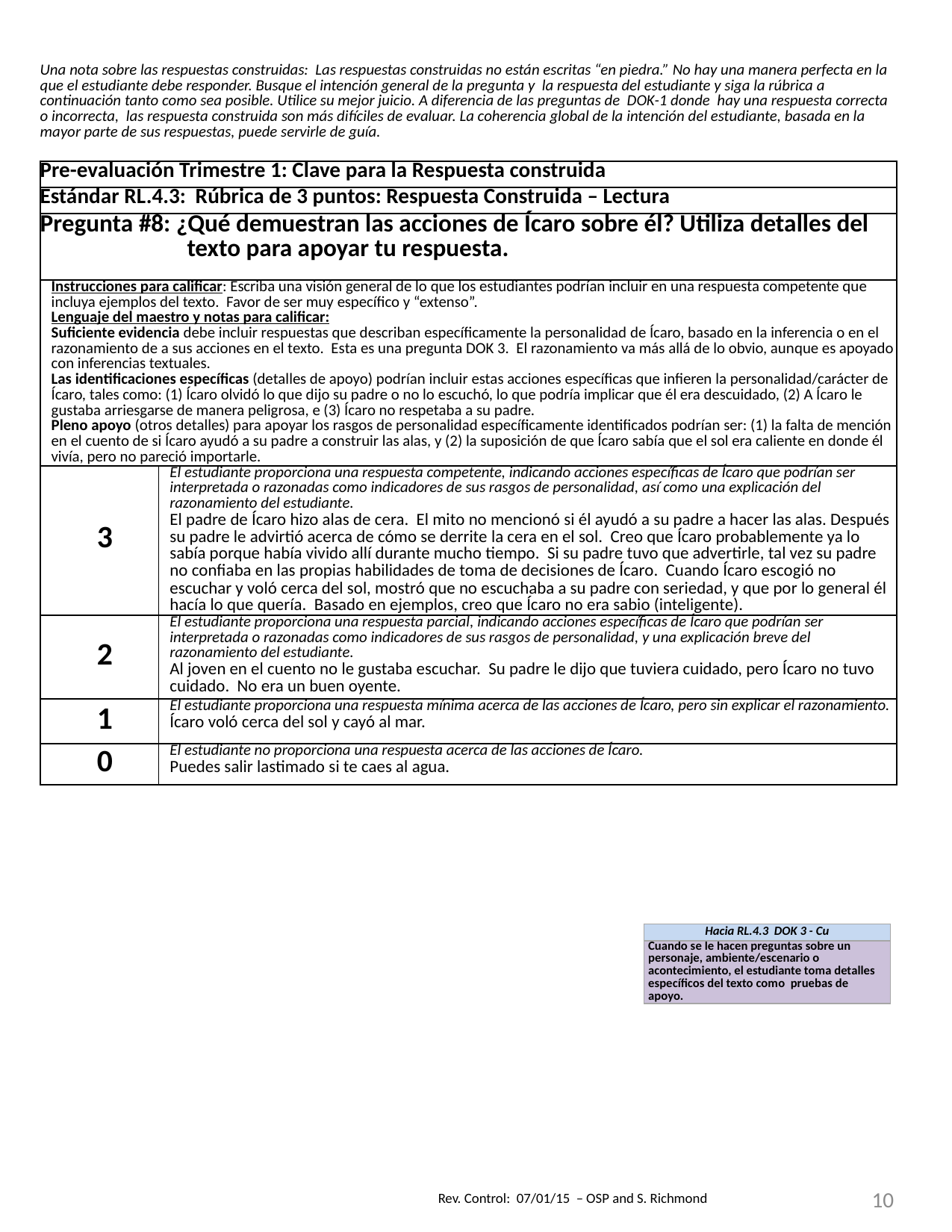

| Una nota sobre las respuestas construidas: Las respuestas construidas no están escritas “en piedra.” No hay una manera perfecta en la que el estudiante debe responder. Busque el intención general de la pregunta y la respuesta del estudiante y siga la rúbrica a continuación tanto como sea posible. Utilice su mejor juicio. A diferencia de las preguntas de DOK-1 donde hay una respuesta correcta o incorrecta, las respuesta construida son más difíciles de evaluar. La coherencia global de la intención del estudiante, basada en la mayor parte de sus respuestas, puede servirle de guía. |  |
| --- | --- |
| Pre-evaluación Trimestre 1: Clave para la Respuesta construida |  |
| Estándar RL.4.3: Rúbrica de 3 puntos: Respuesta Construida – Lectura |  |
| Pregunta #8: ¿Qué demuestran las acciones de Ícaro sobre él? Utiliza detalles del texto para apoyar tu respuesta. |  |
| Instrucciones para calificar: Escriba una visión general de lo que los estudiantes podrían incluir en una respuesta competente que incluya ejemplos del texto. Favor de ser muy específico y “extenso”. Lenguaje del maestro y notas para calificar: Suficiente evidencia debe incluir respuestas que describan específicamente la personalidad de Ícaro, basado en la inferencia o en el razonamiento de a sus acciones en el texto. Esta es una pregunta DOK 3. El razonamiento va más allá de lo obvio, aunque es apoyado con inferencias textuales. Las identificaciones específicas (detalles de apoyo) podrían incluir estas acciones específicas que infieren la personalidad/carácter de Ícaro, tales como: (1) Ícaro olvidó lo que dijo su padre o no lo escuchó, lo que podría implicar que él era descuidado, (2) A Ícaro le gustaba arriesgarse de manera peligrosa, e (3) Ícaro no respetaba a su padre. Pleno apoyo (otros detalles) para apoyar los rasgos de personalidad específicamente identificados podrían ser: (1) la falta de mención en el cuento de si Ícaro ayudó a su padre a construir las alas, y (2) la suposición de que Ícaro sabía que el sol era caliente en donde él vivía, pero no pareció importarle. |  |
| 3 | El estudiante proporciona una respuesta competente, indicando acciones específicas de Ícaro que podrían ser interpretada o razonadas como indicadores de sus rasgos de personalidad, así como una explicación del razonamiento del estudiante. El padre de Ícaro hizo alas de cera. El mito no mencionó si él ayudó a su padre a hacer las alas. Después su padre le advirtió acerca de cómo se derrite la cera en el sol. Creo que Ícaro probablemente ya lo sabía porque había vivido allí durante mucho tiempo. Si su padre tuvo que advertirle, tal vez su padre no confiaba en las propias habilidades de toma de decisiones de Ícaro. Cuando Ícaro escogió no escuchar y voló cerca del sol, mostró que no escuchaba a su padre con seriedad, y que por lo general él hacía lo que quería. Basado en ejemplos, creo que Ícaro no era sabio (inteligente). |
| 2 | El estudiante proporciona una respuesta parcial, indicando acciones específicas de Ícaro que podrían ser interpretada o razonadas como indicadores de sus rasgos de personalidad, y una explicación breve del razonamiento del estudiante. Al joven en el cuento no le gustaba escuchar. Su padre le dijo que tuviera cuidado, pero Ícaro no tuvo cuidado. No era un buen oyente. |
| 1 | El estudiante proporciona una respuesta mínima acerca de las acciones de Ícaro, pero sin explicar el razonamiento. Ícaro voló cerca del sol y cayó al mar. |
| 0 | El estudiante no proporciona una respuesta acerca de las acciones de Ícaro. Puedes salir lastimado si te caes al agua. |
| Hacia RL.4.3 DOK 3 - Cu |
| --- |
| Cuando se le hacen preguntas sobre un personaje, ambiente/escenario o acontecimiento, el estudiante toma detalles específicos del texto como pruebas de apoyo. |
10